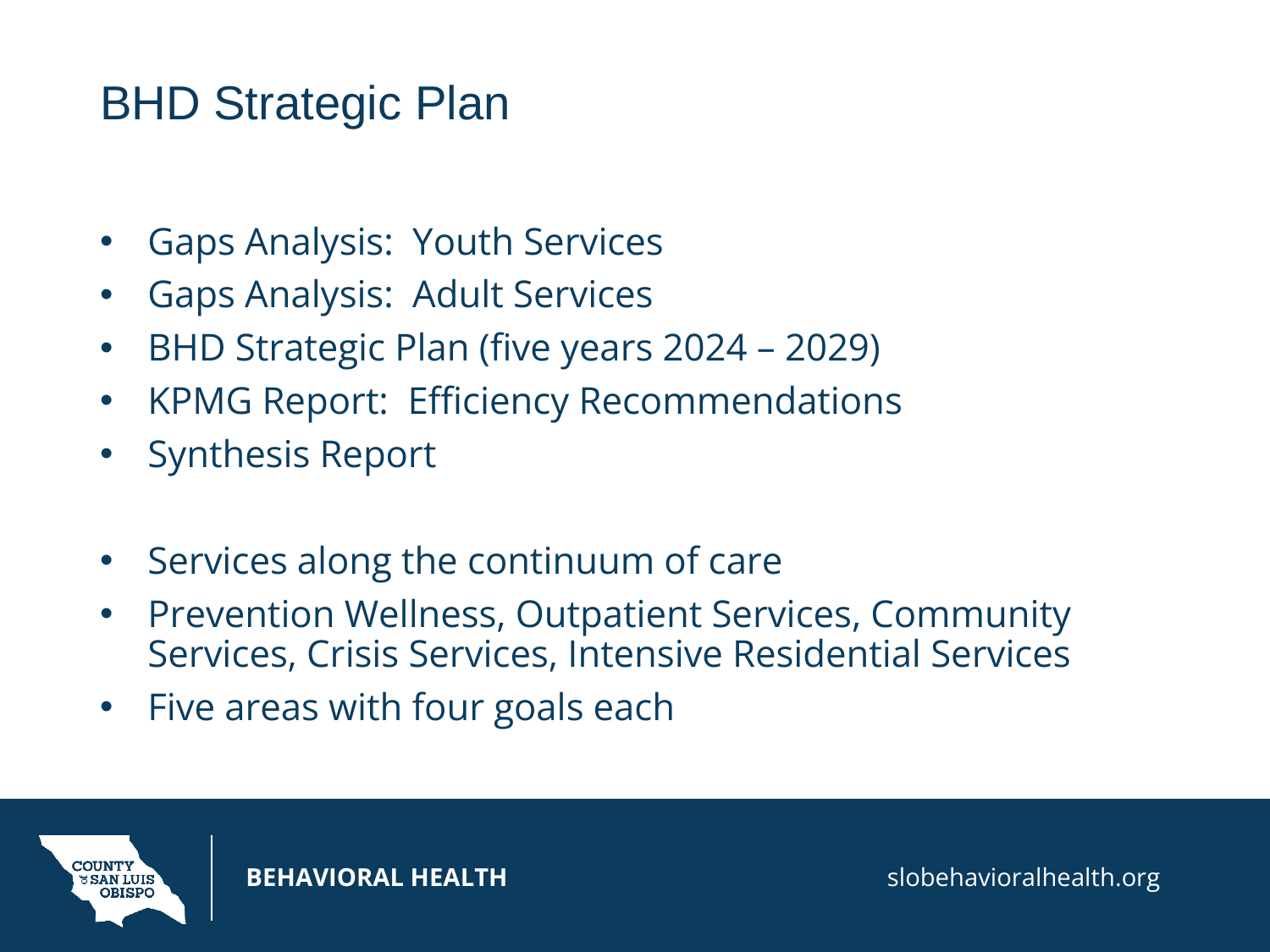

# BHD Strategic Plan

Gaps Analysis:  Youth Services
Gaps Analysis:  Adult Services
BHD Strategic Plan (five years 2024 – 2029)
KPMG Report:  Efficiency Recommendations
Synthesis Report

Services along the continuum of care
Prevention Wellness, Outpatient Services, Community Services, Crisis Services, Intensive Residential Services
Five areas with four goals each